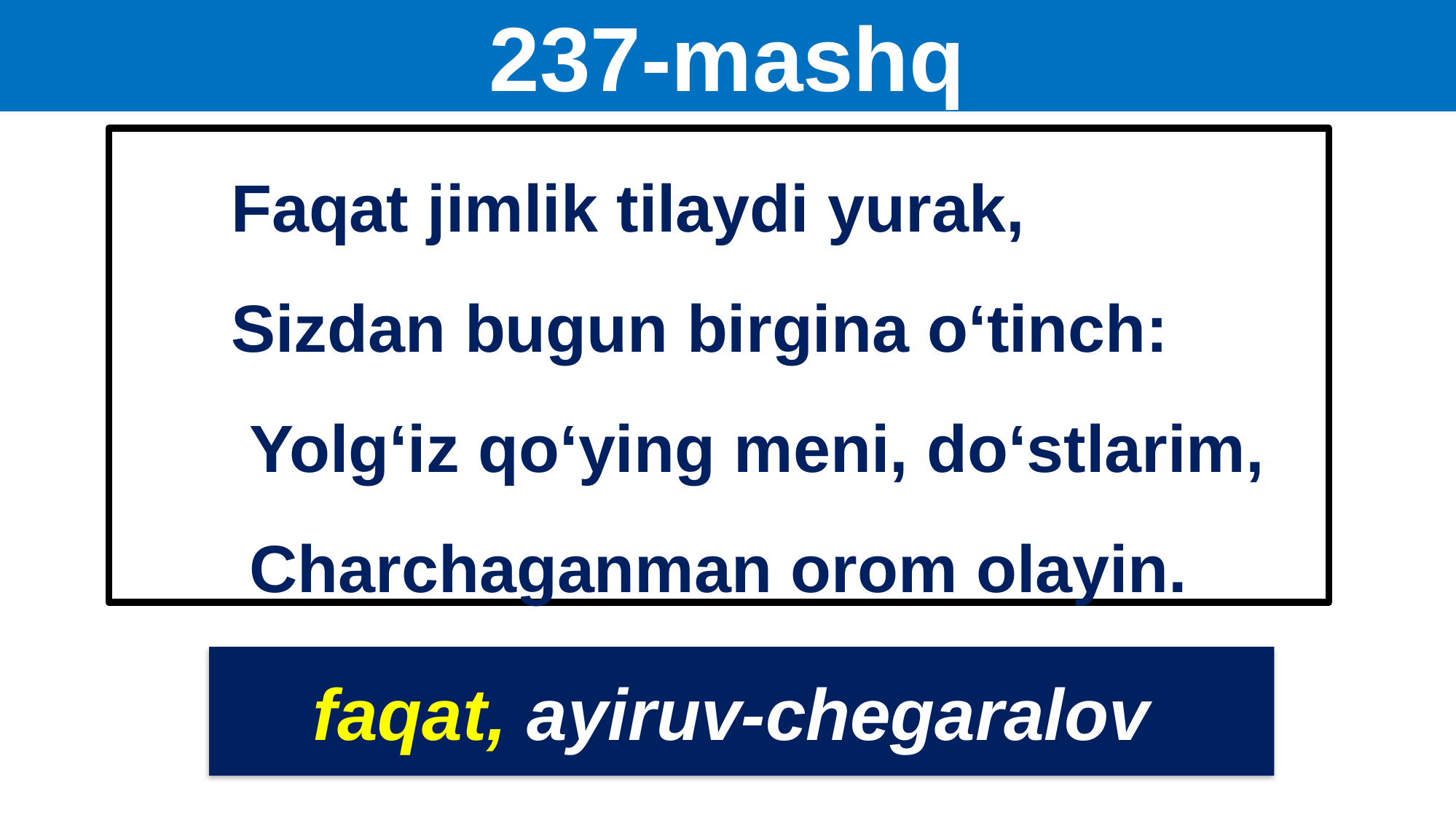

# 237-mashq
      Faqat jimlik tilaydi yurak,
      Sizdan bugun birgina o‘tinch:
       Yolg‘iz qo‘ying meni, do‘stlarim,
       Charchaganman orom olayin.
faqat, ayiruv-chegaralov